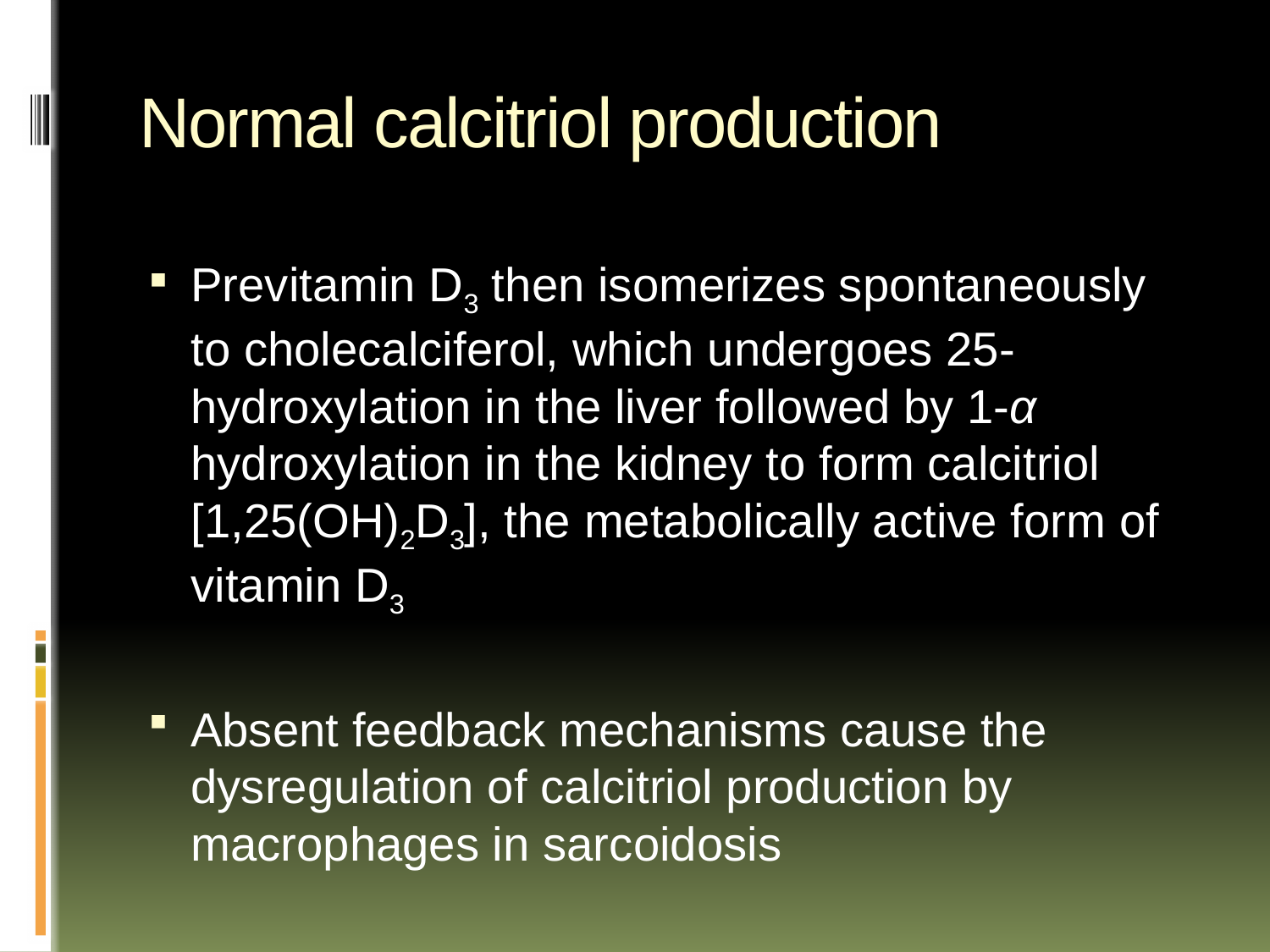

# Normal calcitriol production
Previtamin D3 then isomerizes spontaneously to cholecalciferol, which undergoes 25‐hydroxylation in the liver followed by 1‐α hydroxylation in the kidney to form calcitriol [1,25(OH)2D3], the metabolically active form of vitamin D3

Absent feedback mechanisms cause the dysregulation of calcitriol production by macrophages in sarcoidosis